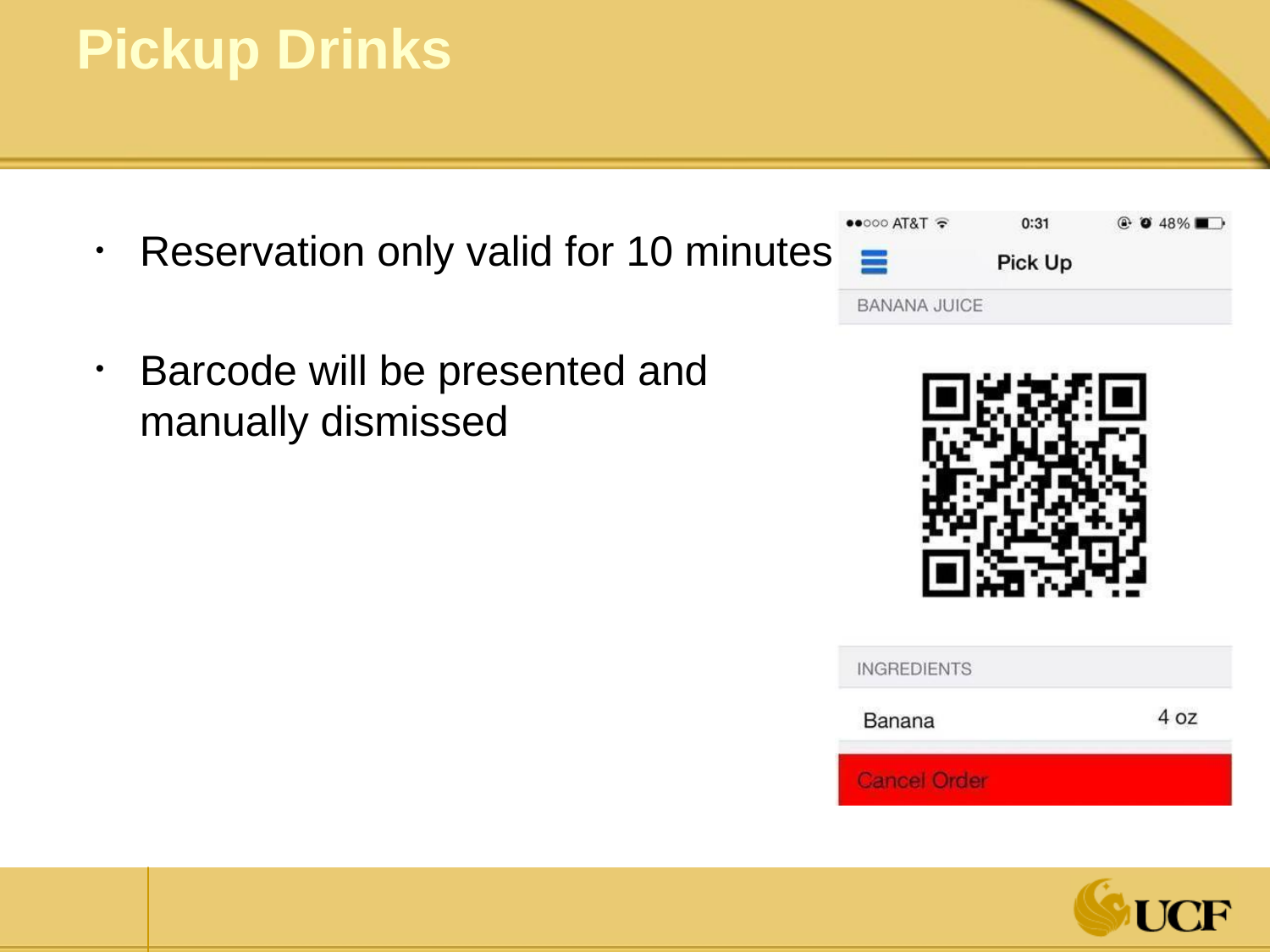

# Pickup Drinks
Reservation only valid for 10 minutes

Barcode will be presented and manually dismissed